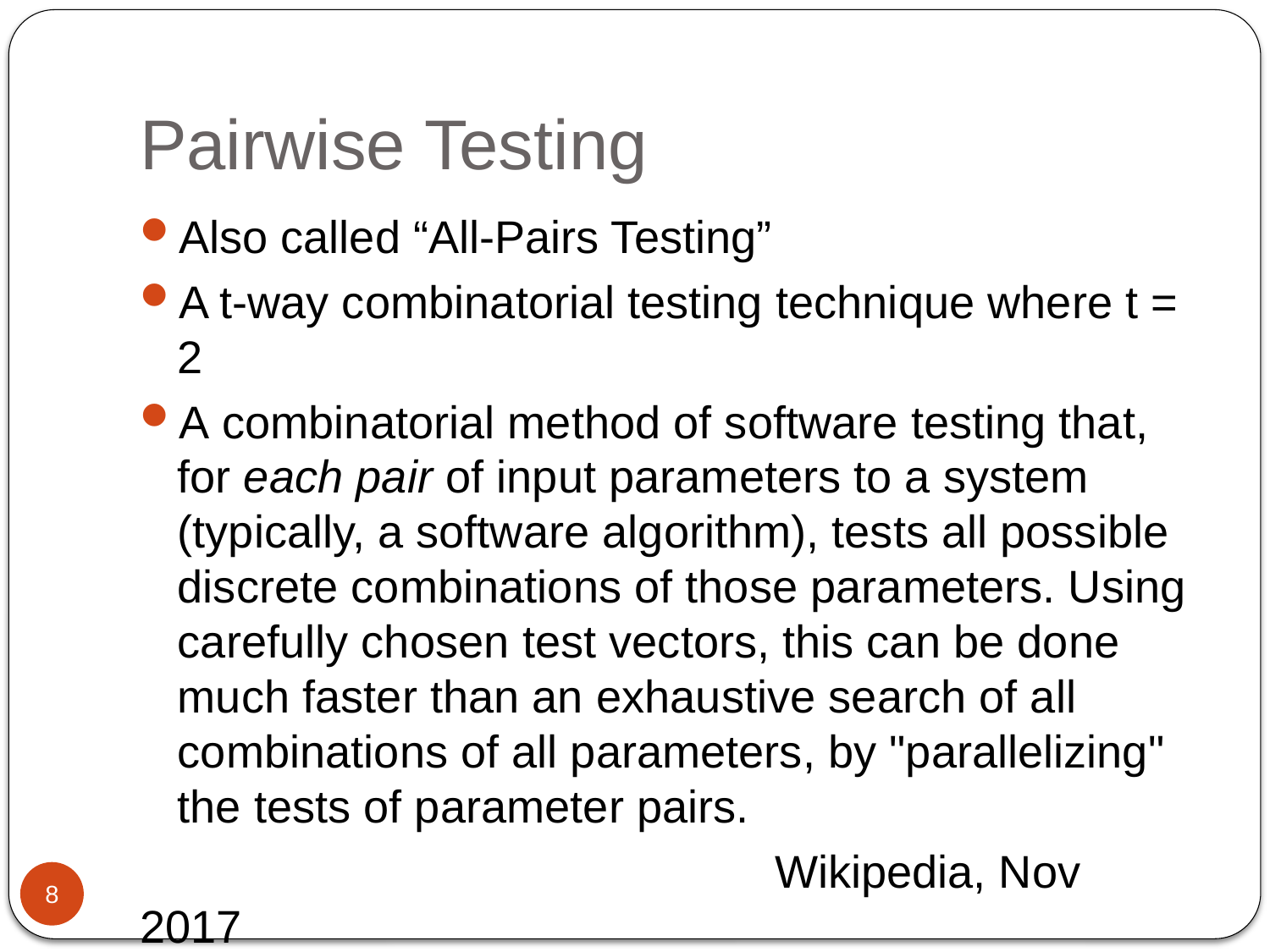

# Pairwise Testing
Also called “All-Pairs Testing”
A t-way combinatorial testing technique where t = 2
A combinatorial method of software testing that, for each pair of input parameters to a system (typically, a software algorithm), tests all possible discrete combinations of those parameters. Using carefully chosen test vectors, this can be done much faster than an exhaustive search of all combinations of all parameters, by "parallelizing" the tests of parameter pairs.
					Wikipedia, Nov 2017
8